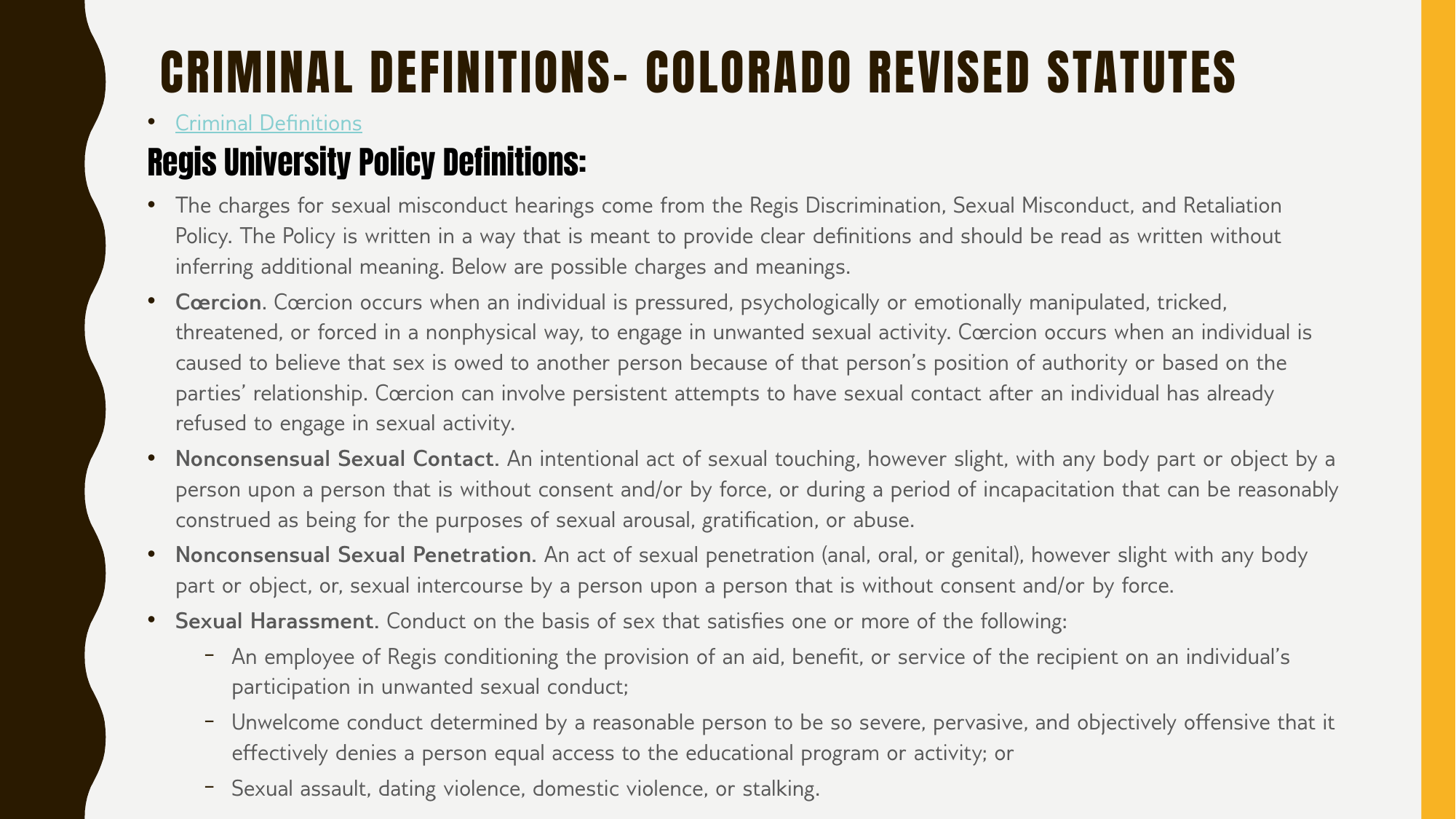

# Criminal Definitions- Colorado Revised Statutes
Criminal Definitions
Regis University Policy Definitions:
The charges for sexual misconduct hearings come from the Regis Discrimination, Sexual Misconduct, and Retaliation Policy. The Policy is written in a way that is meant to provide clear definitions and should be read as written without inferring additional meaning. Below are possible charges and meanings.
Coercion. Coercion occurs when an individual is pressured, psychologically or emotionally manipulated, tricked, threatened, or forced in a nonphysical way, to engage in unwanted sexual activity. Coercion occurs when an individual is caused to believe that sex is owed to another person because of that person’s position of authority or based on the parties’ relationship. Coercion can involve persistent attempts to have sexual contact after an individual has already refused to engage in sexual activity.
Nonconsensual Sexual Contact. An intentional act of sexual touching, however slight, with any body part or object by a person upon a person that is without consent and/or by force, or during a period of incapacitation that can be reasonably construed as being for the purposes of sexual arousal, gratification, or abuse.
Nonconsensual Sexual Penetration. An act of sexual penetration (anal, oral, or genital), however slight with any body part or object, or, sexual intercourse by a person upon a person that is without consent and/or by force.
Sexual Harassment. Conduct on the basis of sex that satisfies one or more of the following:
An employee of Regis conditioning the provision of an aid, benefit, or service of the recipient on an individual’s participation in unwanted sexual conduct;
Unwelcome conduct determined by a reasonable person to be so severe, pervasive, and objectively offensive that it effectively denies a person equal access to the educational program or activity; or
Sexual assault, dating violence, domestic violence, or stalking.